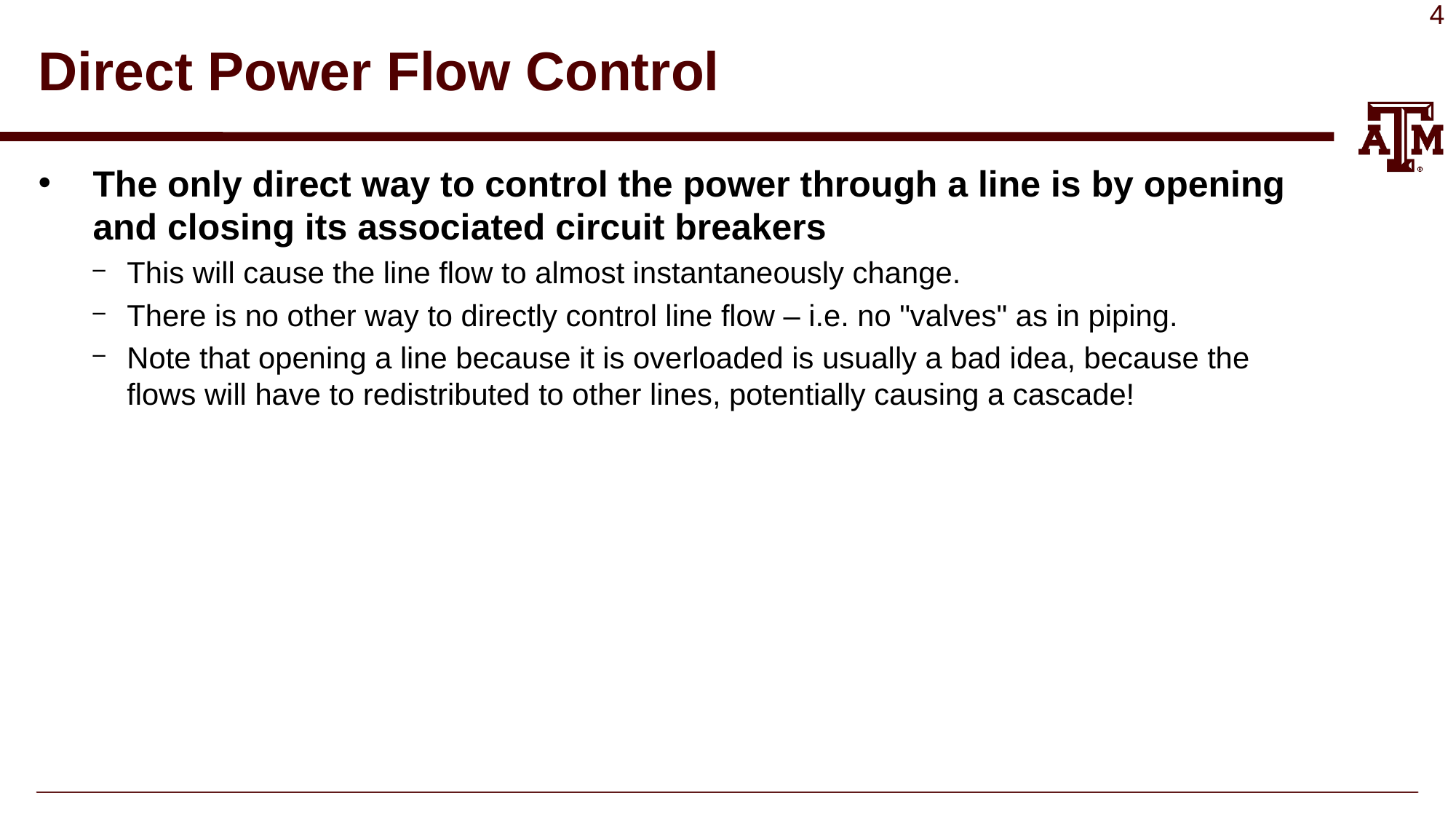

# Direct Power Flow Control
The only direct way to control the power through a line is by opening and closing its associated circuit breakers
This will cause the line flow to almost instantaneously change.
There is no other way to directly control line flow – i.e. no "valves" as in piping.
Note that opening a line because it is overloaded is usually a bad idea, because the flows will have to redistributed to other lines, potentially causing a cascade!